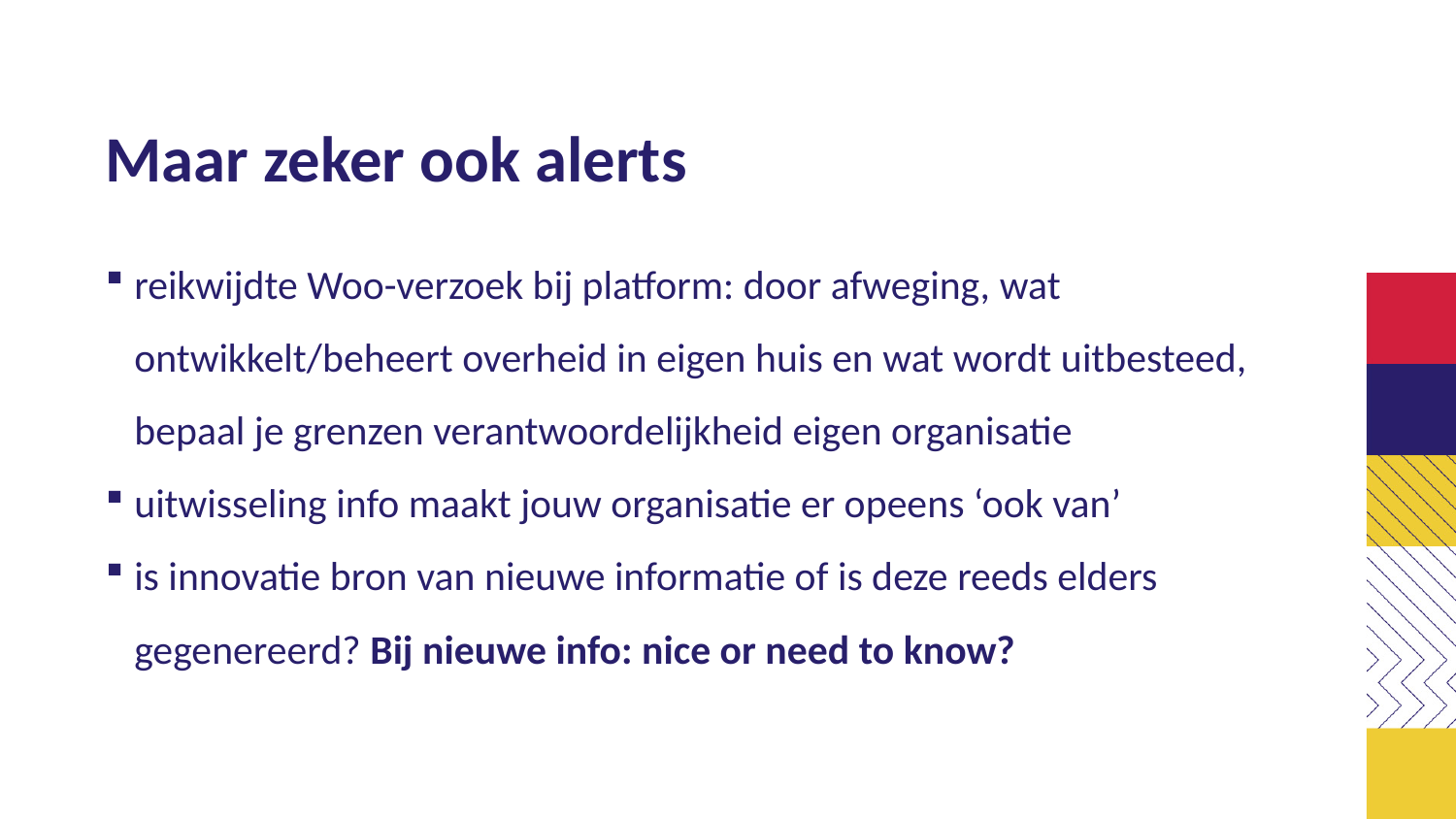

# Maar zeker ook alerts
reikwijdte Woo-verzoek bij platform: door afweging, wat ontwikkelt/beheert overheid in eigen huis en wat wordt uitbesteed, bepaal je grenzen verantwoordelijkheid eigen organisatie
uitwisseling info maakt jouw organisatie er opeens ‘ook van’
is innovatie bron van nieuwe informatie of is deze reeds elders gegenereerd? Bij nieuwe info: nice or need to know?